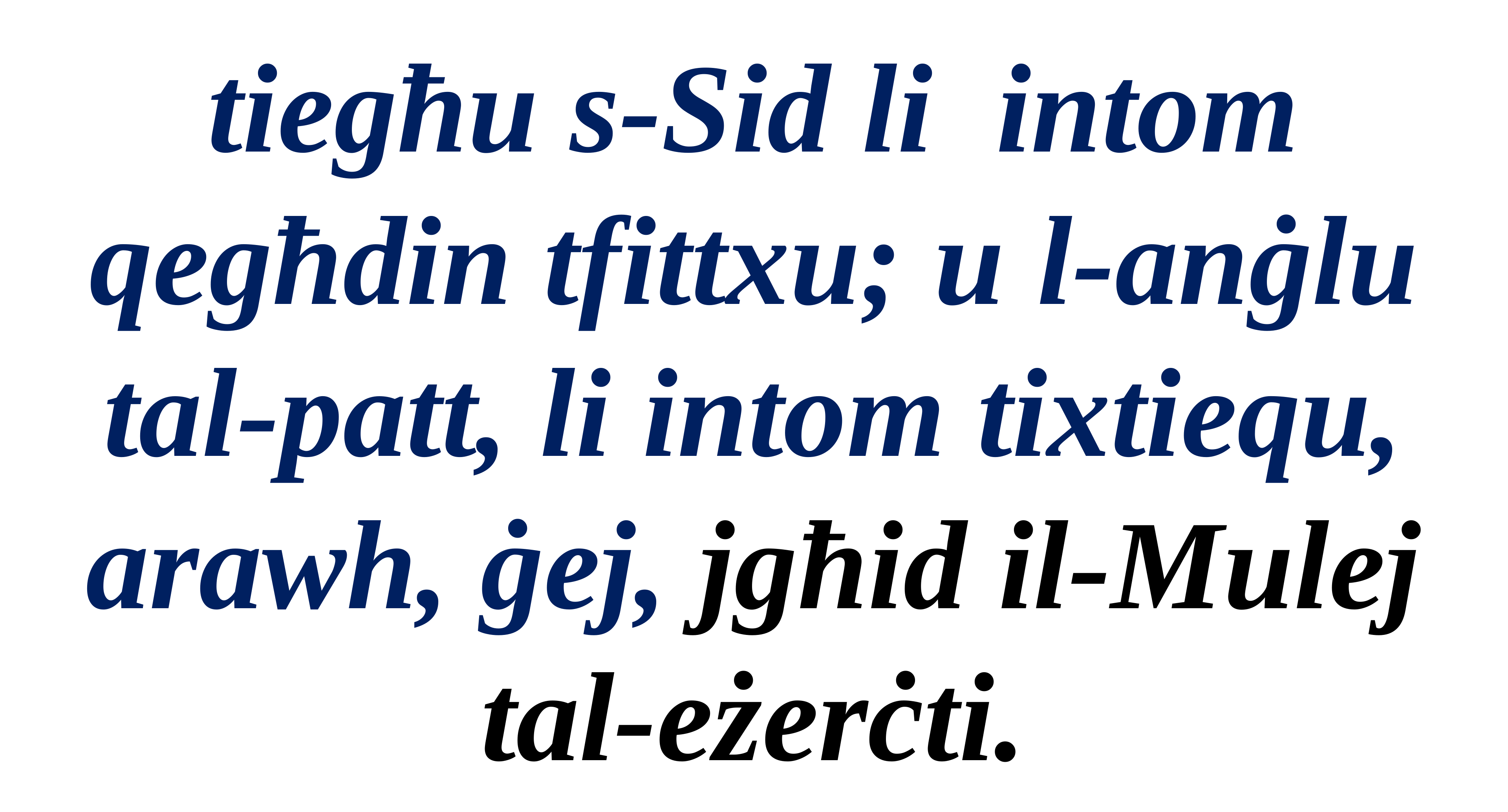

tiegħu s-Sid li  intom qegħdin tfittxu; u l-anġlu tal-patt, li intom tixtiequ, arawh, ġej, jgħid il-Mulej tal-eżerċti.